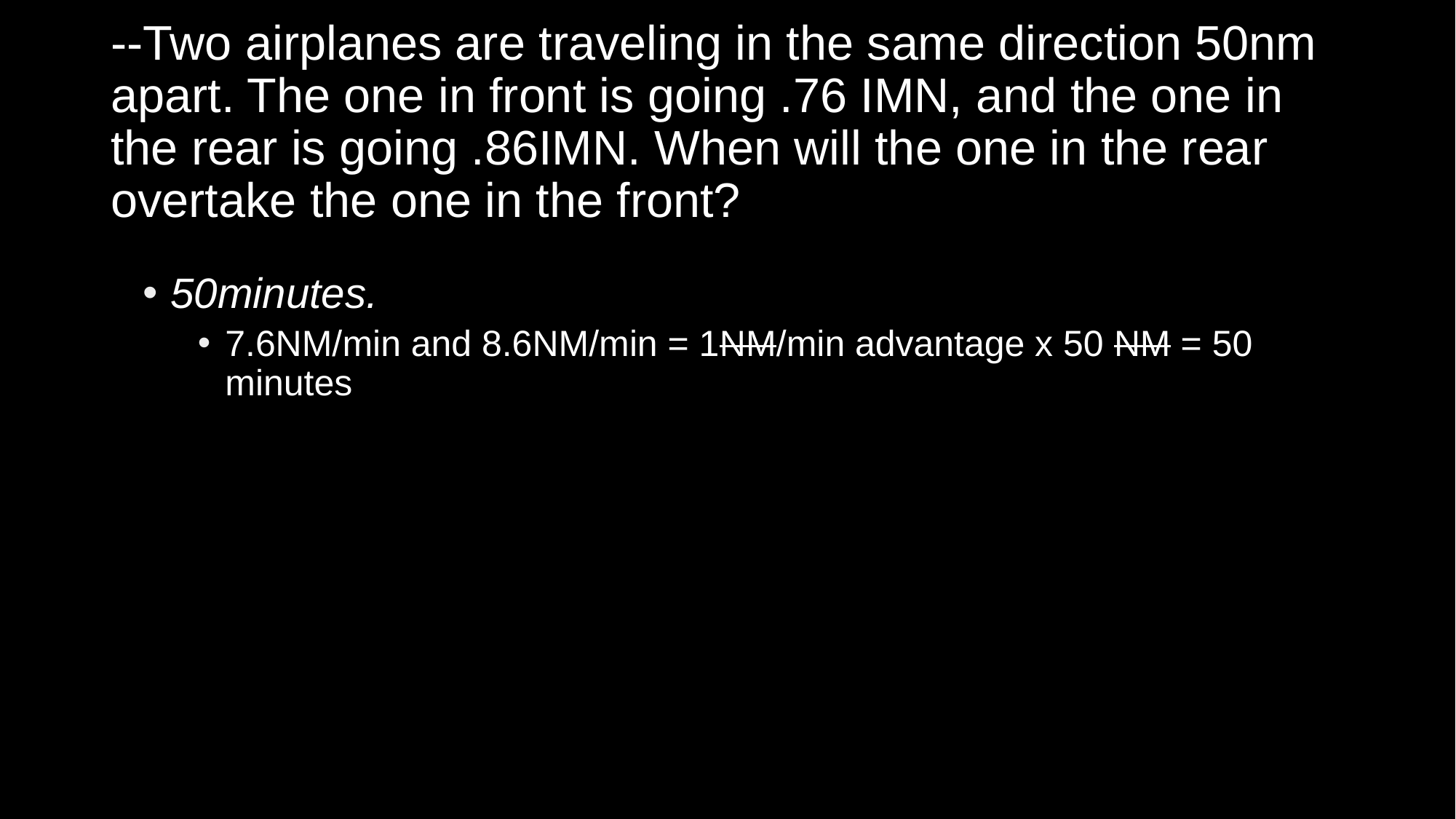

# --Two airplanes are traveling in the same direction 50nm apart. The one in front is going .76 IMN, and the one in the rear is going .86IMN. When will the one in the rear overtake the one in the front?
50minutes.
7.6NM/min and 8.6NM/min = 1NM/min advantage x 50 NM = 50 minutes